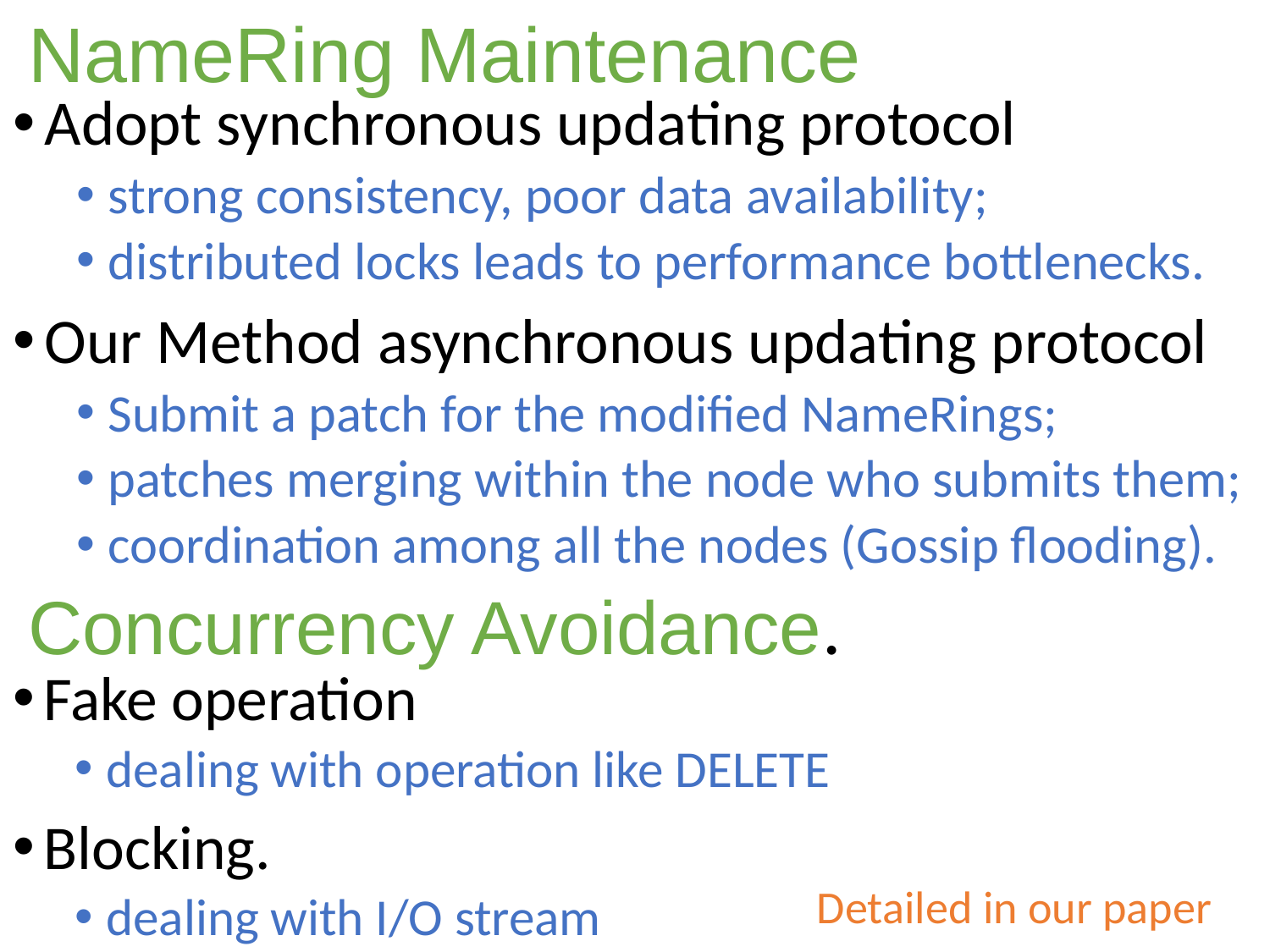

# NameRing Maintenance
Adopt synchronous updating protocol
strong consistency, poor data availability;
distributed locks leads to performance bottlenecks.
Our Method asynchronous updating protocol
Submit a patch for the modified NameRings;
patches merging within the node who submits them;
coordination among all the nodes (Gossip flooding).
Concurrency Avoidance.
Fake operation
dealing with operation like DELETE
Blocking.
dealing with I/O stream

Detailed in our paper